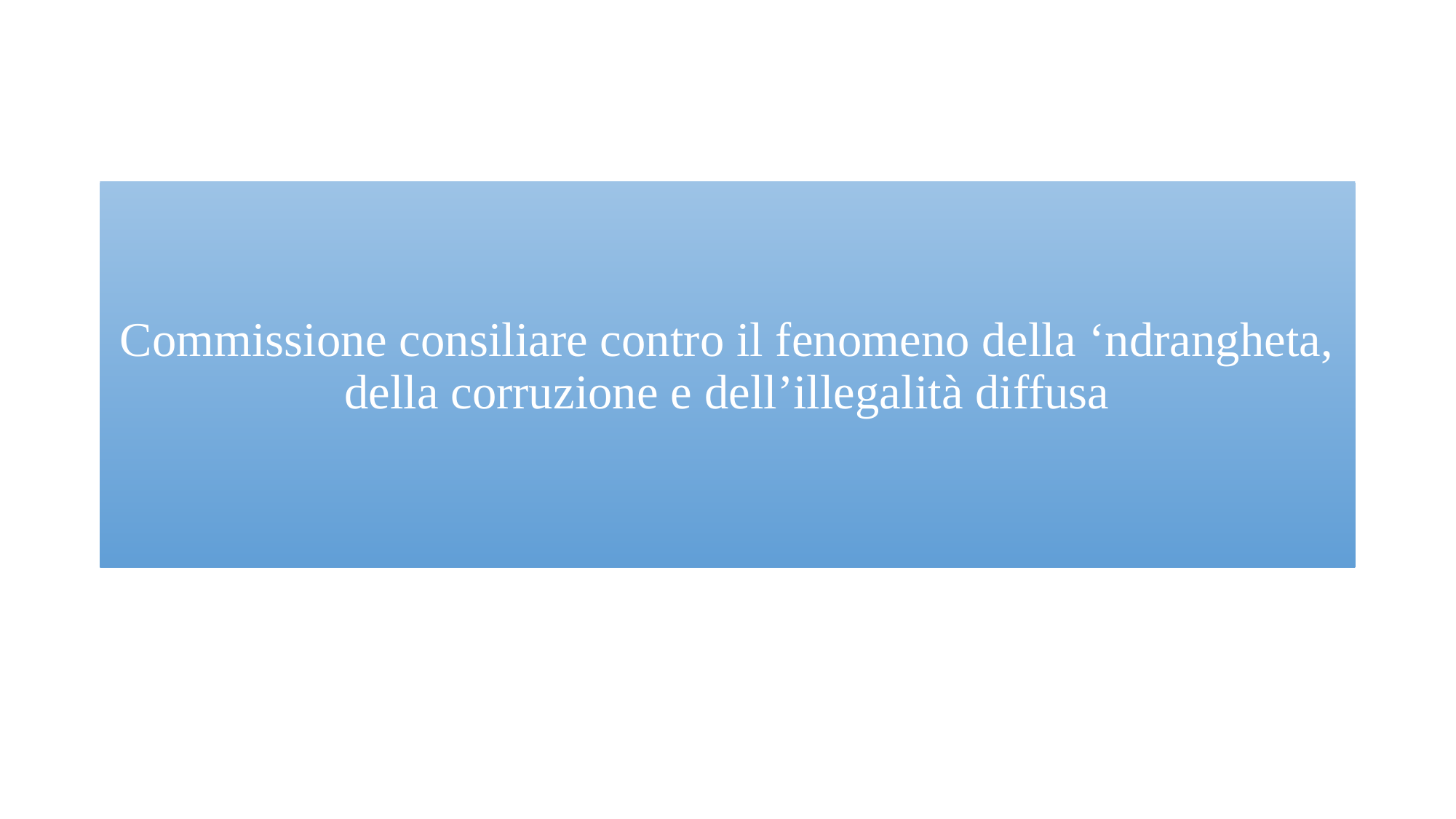

#

Commissione consiliare contro il fenomeno della ‘ndrangheta, della corruzione e dell’illegalità diffusa